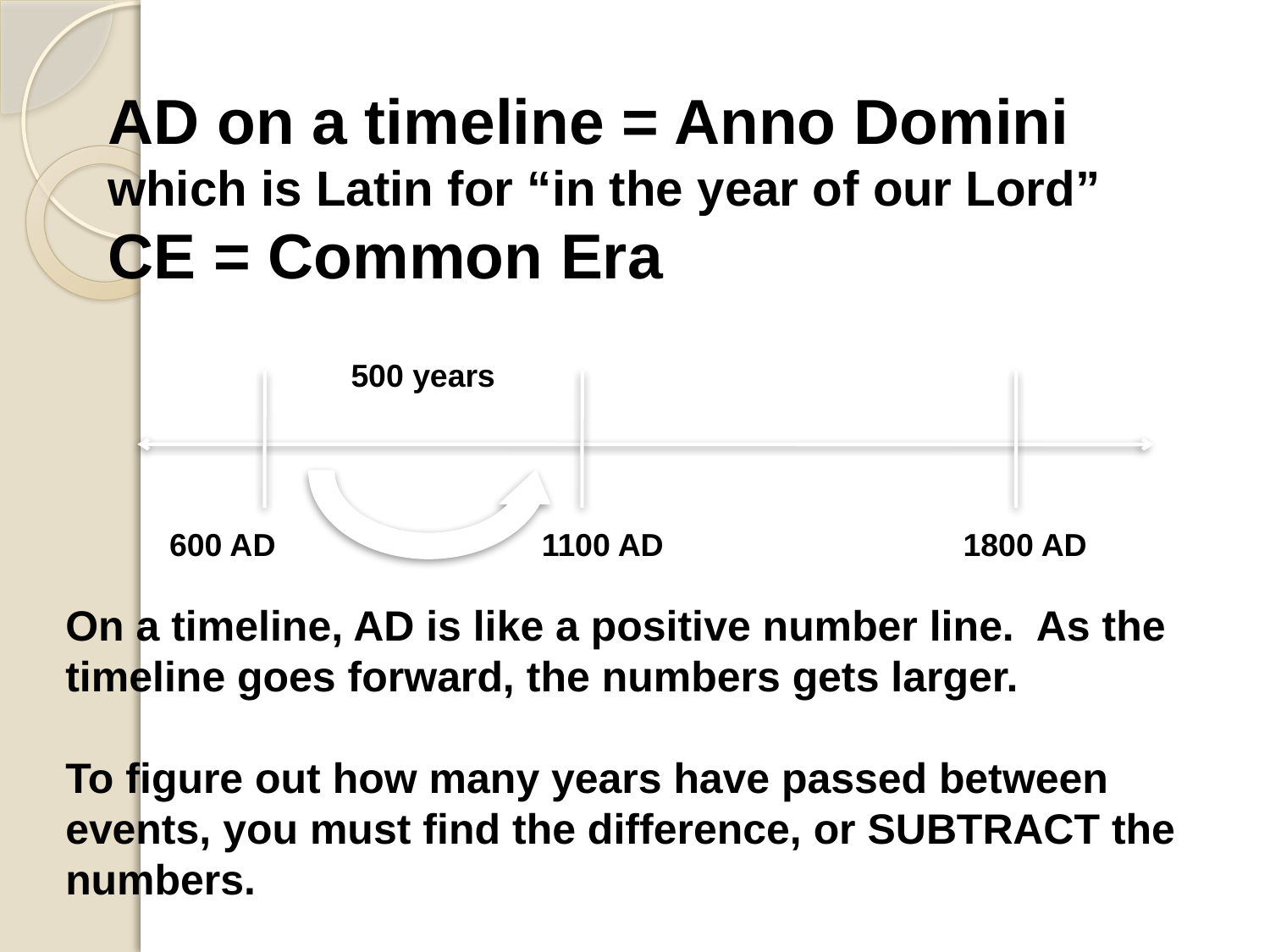

AD on a timeline = Anno Domini
which is Latin for “in the year of our Lord”
CE = Common Era
500 years

 600 AD
1100 AD
 1800 AD
On a timeline, AD is like a positive number line.  As the timeline goes forward, the numbers gets larger.

To figure out how many years have passed between events, you must find the difference, or SUBTRACT the numbers.